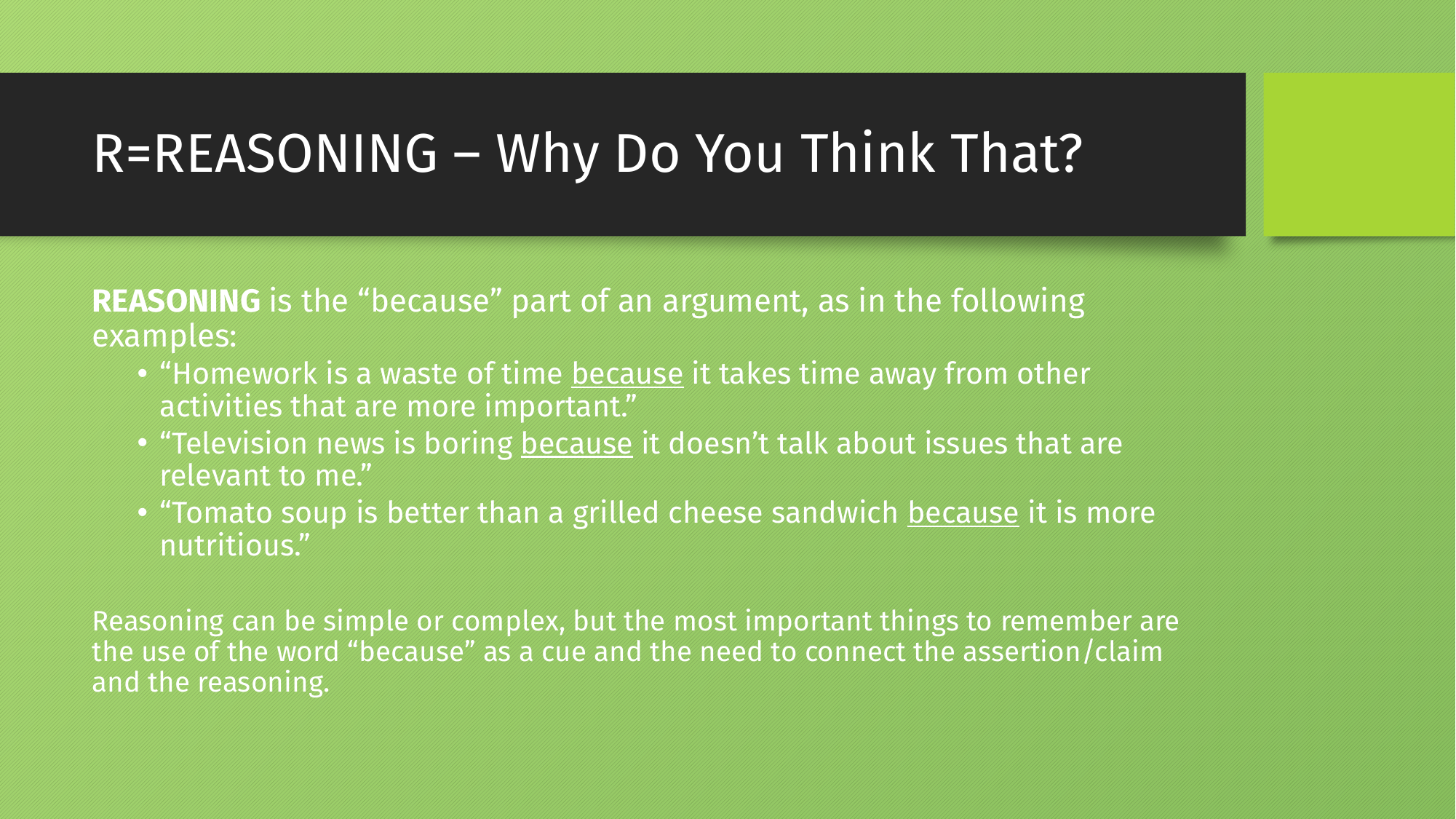

# R=REASONING – Why Do You Think That?
REASONING is the “because” part of an argument, as in the following examples:
“Homework is a waste of time because it takes time away from other activities that are more important.”
“Television news is boring because it doesn’t talk about issues that are relevant to me.”
“Tomato soup is better than a grilled cheese sandwich because it is more nutritious.”

Reasoning can be simple or complex, but the most important things to remember are the use of the word “because” as a cue and the need to connect the assertion/claim and the reasoning.